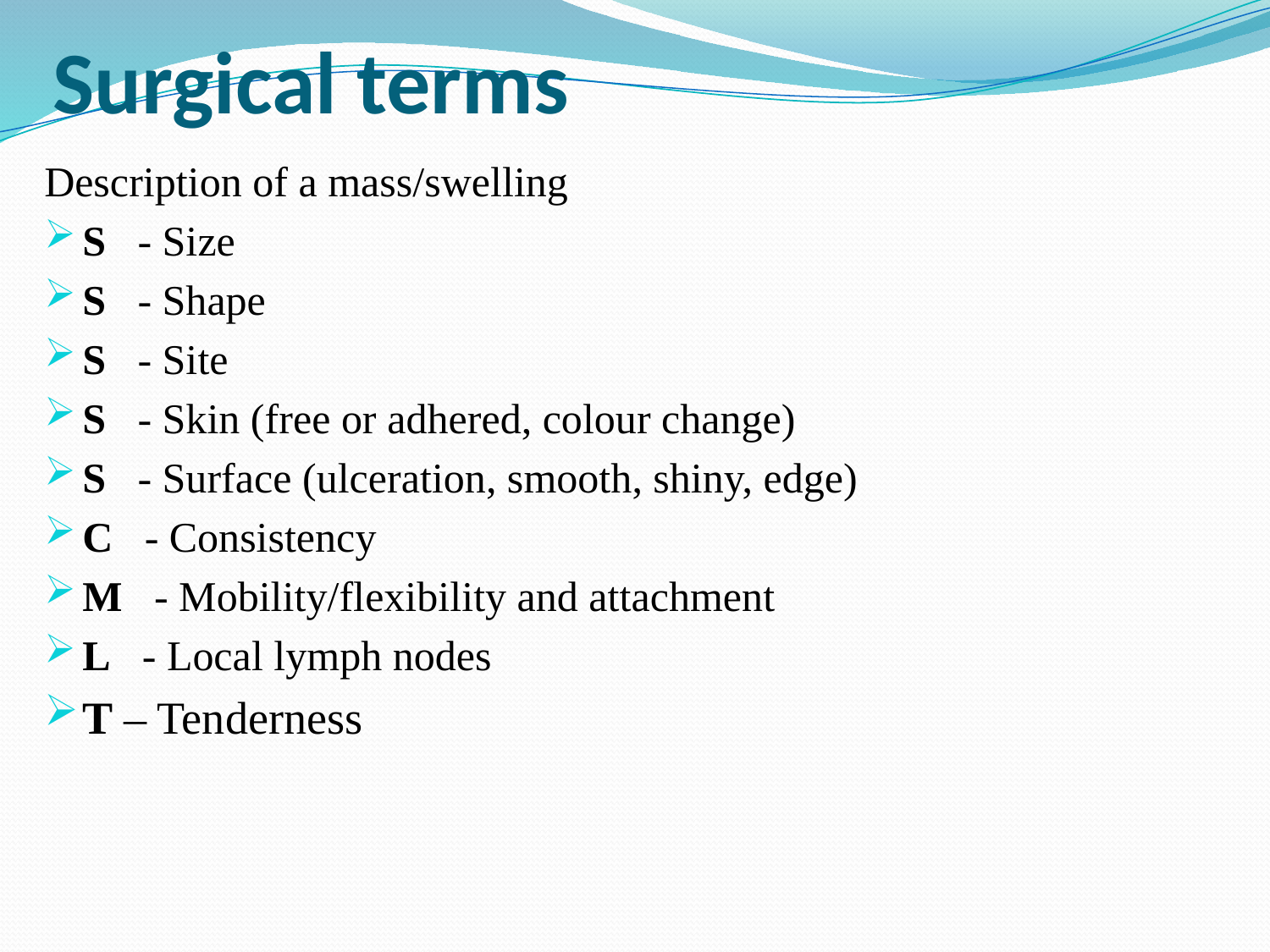

# Surgical terms
Description of a mass/swelling
S   - Size
S   - Shape
S   - Site
S   - Skin (free or adhered, colour change)
S   - Surface (ulceration, smooth, shiny, edge)
C   - Consistency
M   - Mobility/flexibility and attachment
L   - Local lymph nodes
T – Tenderness